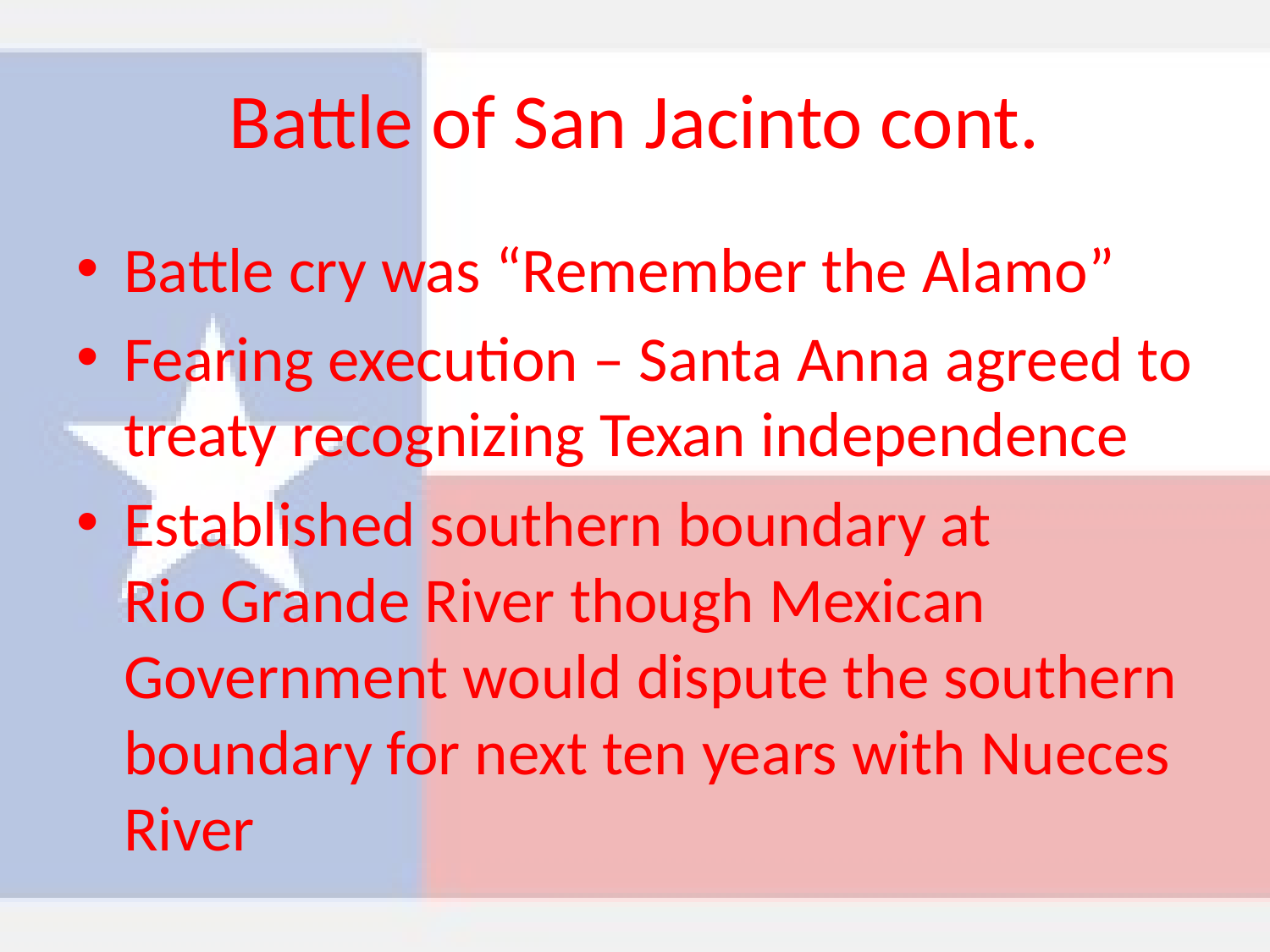

# Battle of San Jacinto cont.
Battle cry was “Remember the Alamo”
Fearing execution – Santa Anna agreed to treaty recognizing Texan independence
Established southern boundary at          Rio Grande River though Mexican Government would dispute the southern boundary for next ten years with Nueces River